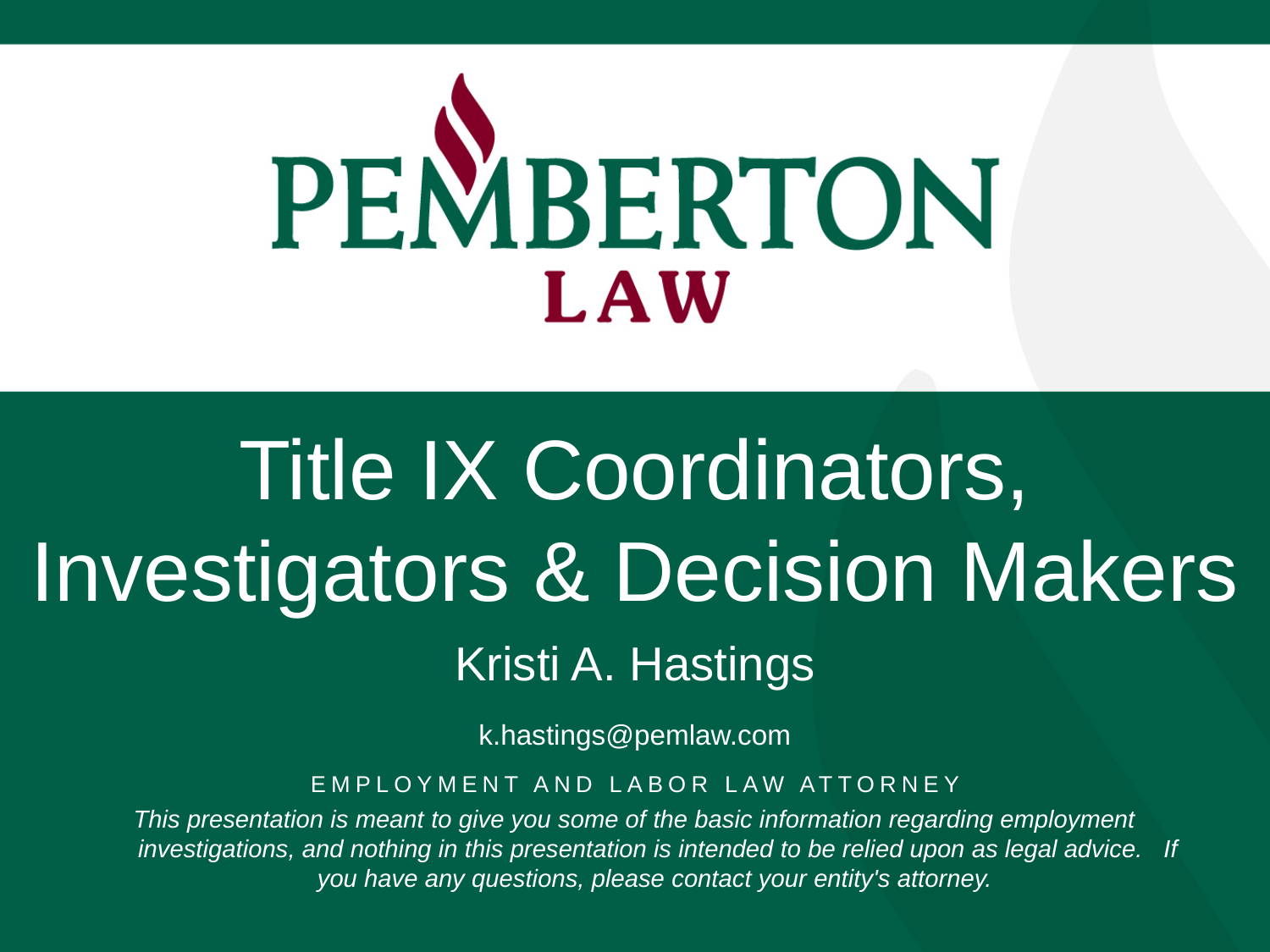

# Title IX Coordinators, Investigators & Decision Makers
Kristi A. Hastings
k.hastings@pemlaw.com
Employment and labor law attorney
This presentation is meant to give you some of the basic information regarding employment investigations, and nothing in this presentation is intended to be relied upon as legal advice.   If you have any questions, please contact your entity's attorney.